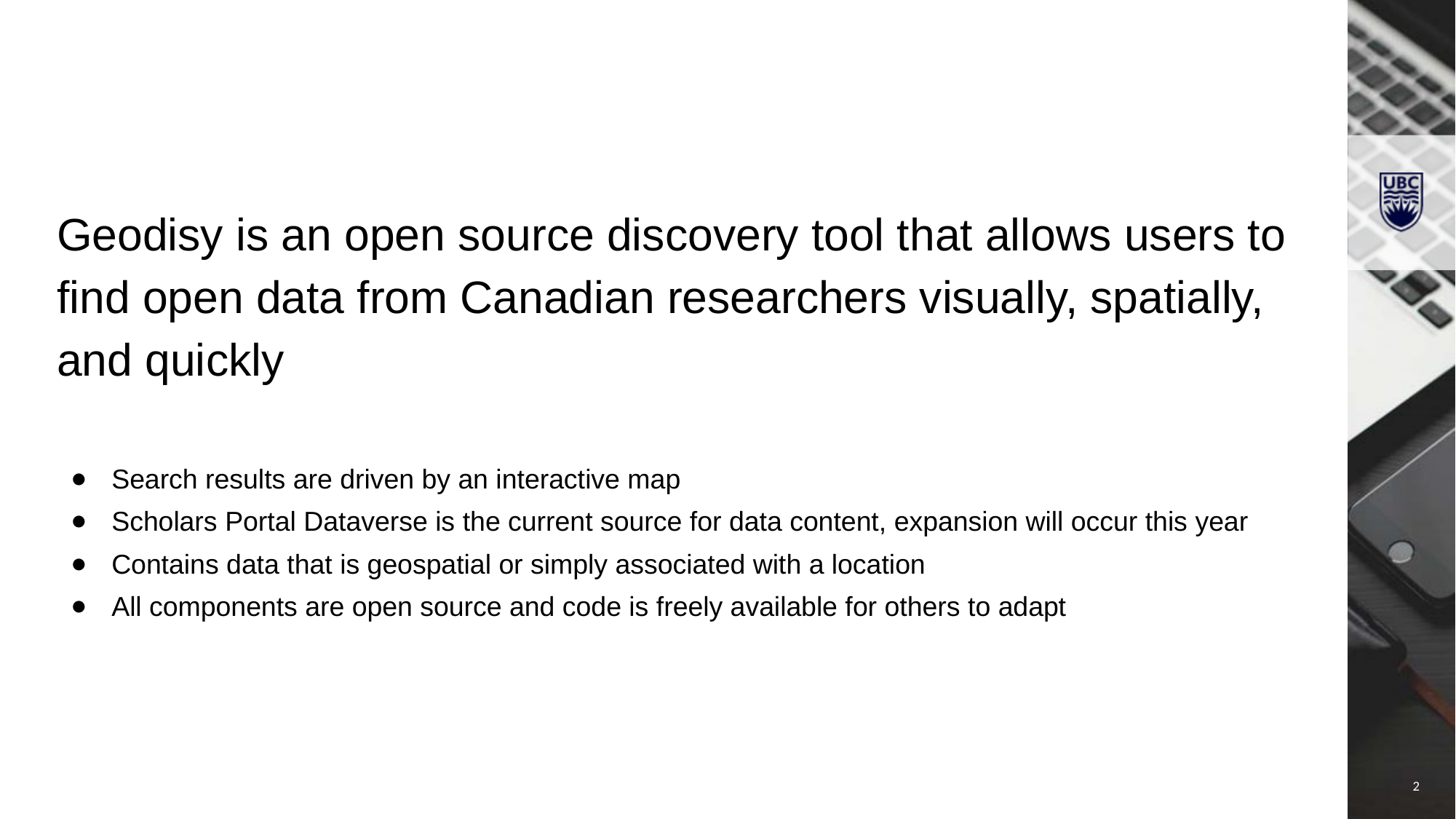

Geodisy is an open source discovery tool that allows users to find open data from Canadian researchers visually, spatially, and quickly

Search results are driven by an interactive map
Scholars Portal Dataverse is the current source for data content, expansion will occur this year
Contains data that is geospatial or simply associated with a location
All components are open source and code is freely available for others to adapt